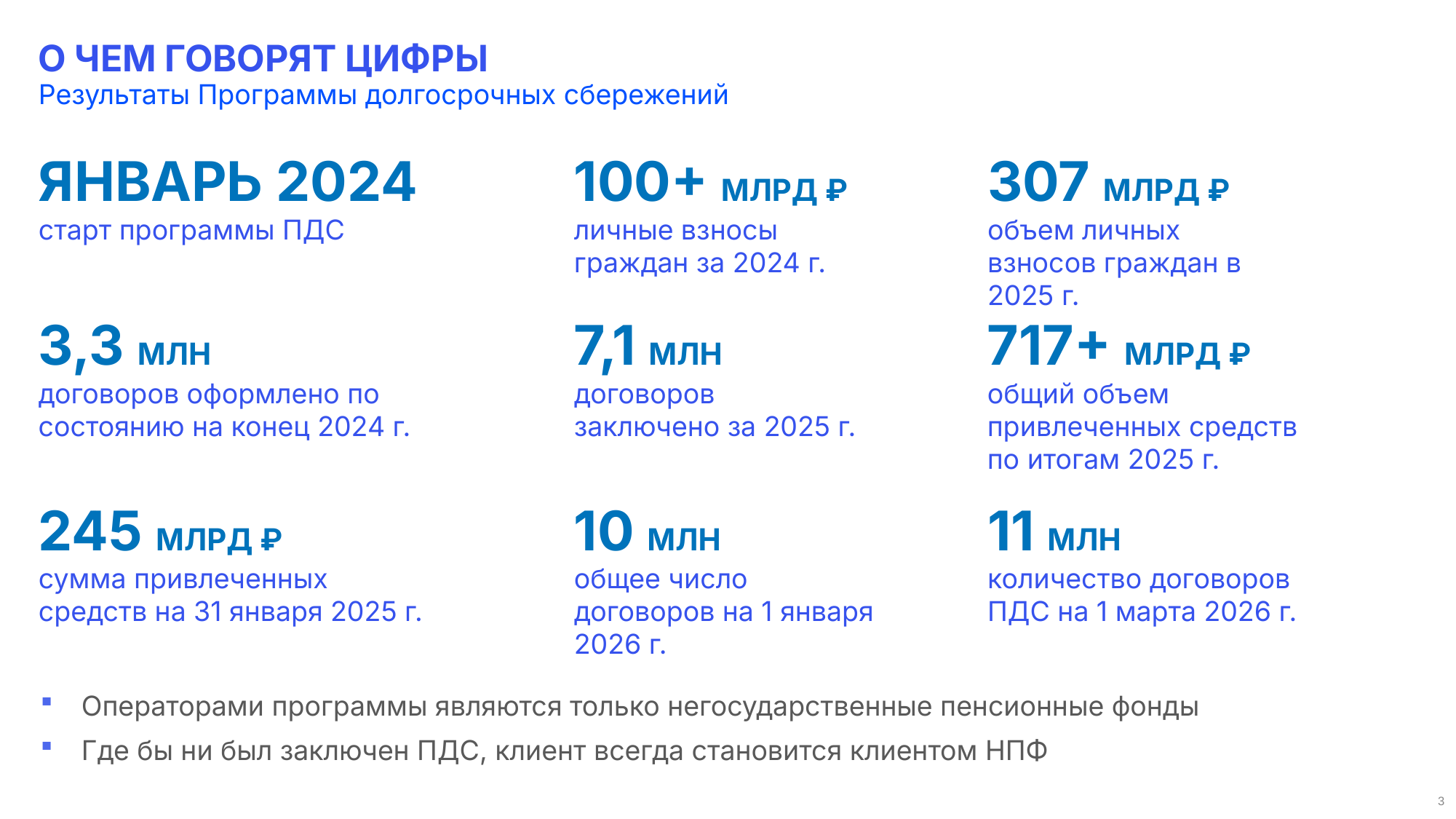

О ЧЕМ ГОВОРЯТ ЦИФРЫ
Результаты Программы долгосрочных сбережений
ЯНВАРЬ 2024
старт программы ПДС
100+ МЛРД ₽
личные взносы граждан за 2024 г.
307 МЛРД ₽
объем личных взносов граждан в 2025 г.
3,3 МЛН
договоров оформлено по состоянию на конец 2024 г.
7,1 МЛН
договоров заключено за 2025 г.
717+ МЛРД ₽
общий объем привлеченных средств по итогам 2025 г.
245 МЛРД ₽
сумма привлеченных средств на 31 января 2025 г.
10 МЛН
общее число договоров на 1 января 2026 г.
11 МЛН
количество договоров ПДС на 1 марта 2026 г.
Операторами программы являются только негосударственные пенсионные фонды
Где бы ни был заключен ПДС, клиент всегда становится клиентом НПФ
3